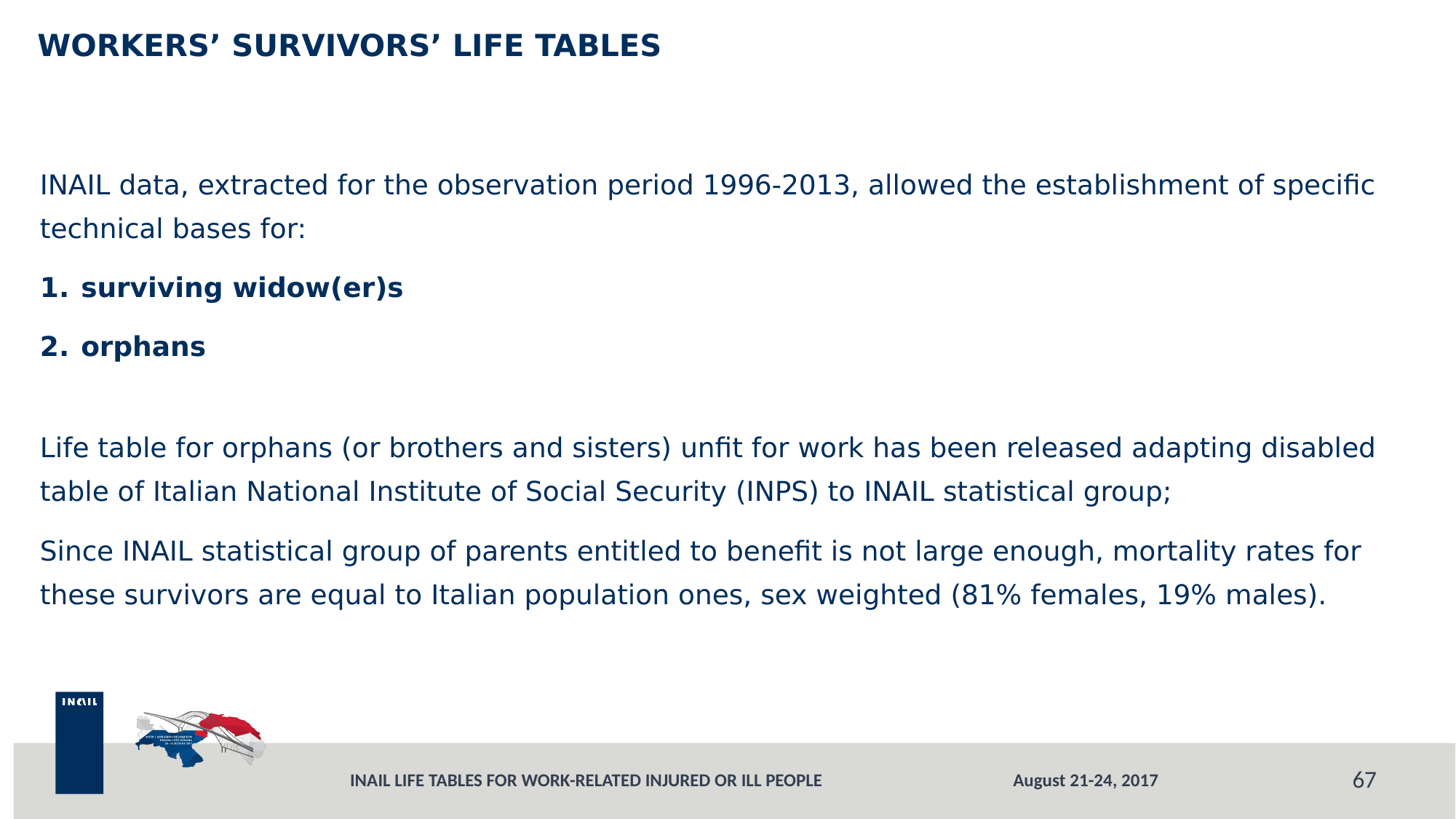

# WORKERS’ SURVIVORS’ LIFE TABLES

INAIL data, extracted for the observation period 1996-2013, allowed the establishment of specific technical bases for:
surviving widow(er)s
orphans

Life table for orphans (or brothers and sisters) unfit for work has been released adapting disabled table of Italian National Institute of Social Security (INPS) to INAIL statistical group;
Since INAIL statistical group of parents entitled to benefit is not large enough, mortality rates for these survivors are equal to Italian population ones, sex weighted (81% females, 19% males).

67
August 21-24, 2017
INAIL LIFE TABLES FOR WORK-RELATED INJURED OR ILL PEOPLE